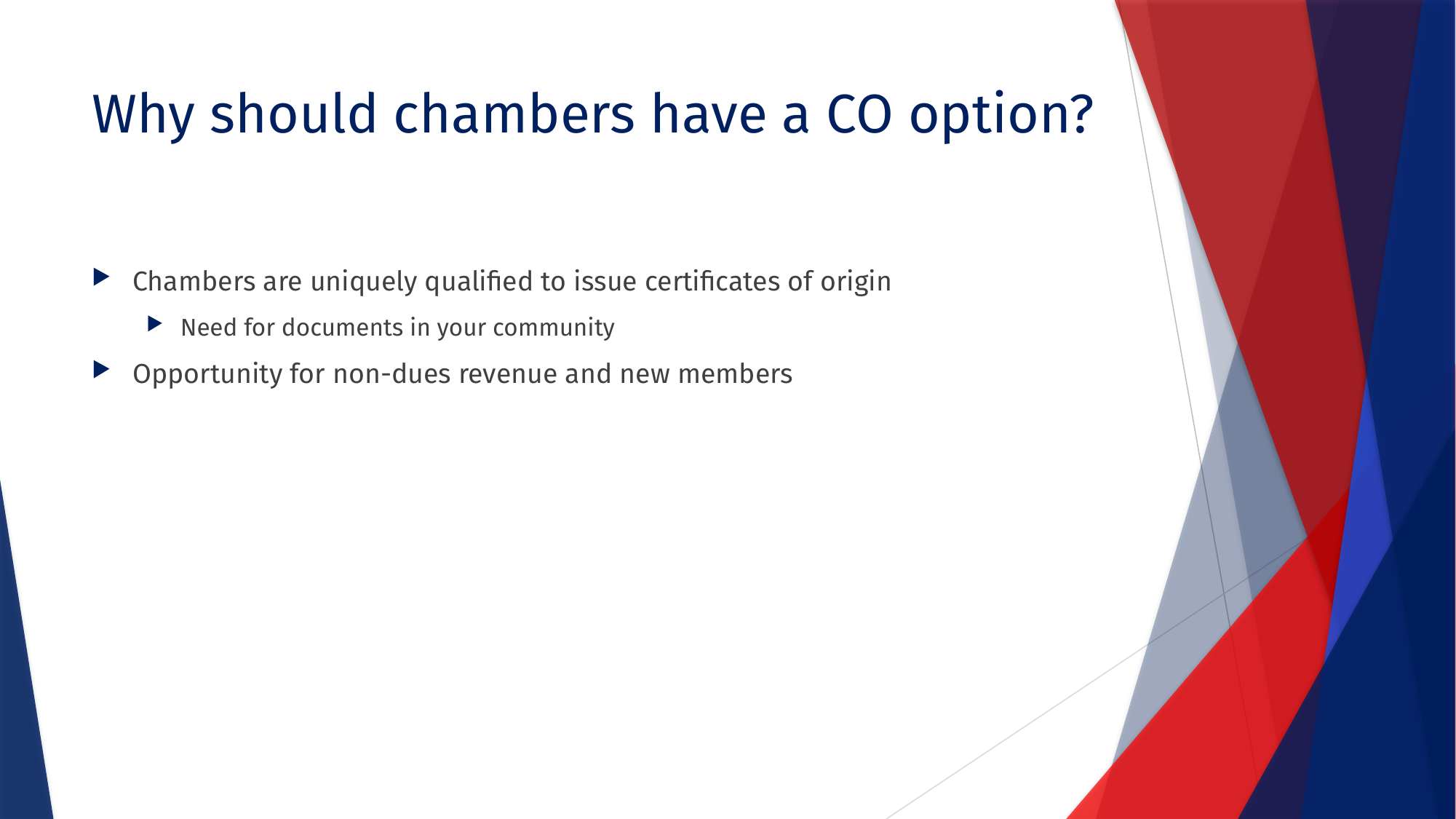

# Why should chambers have a CO option?
Chambers are uniquely qualified to issue certificates of origin
Need for documents in your community
Opportunity for non-dues revenue and new members